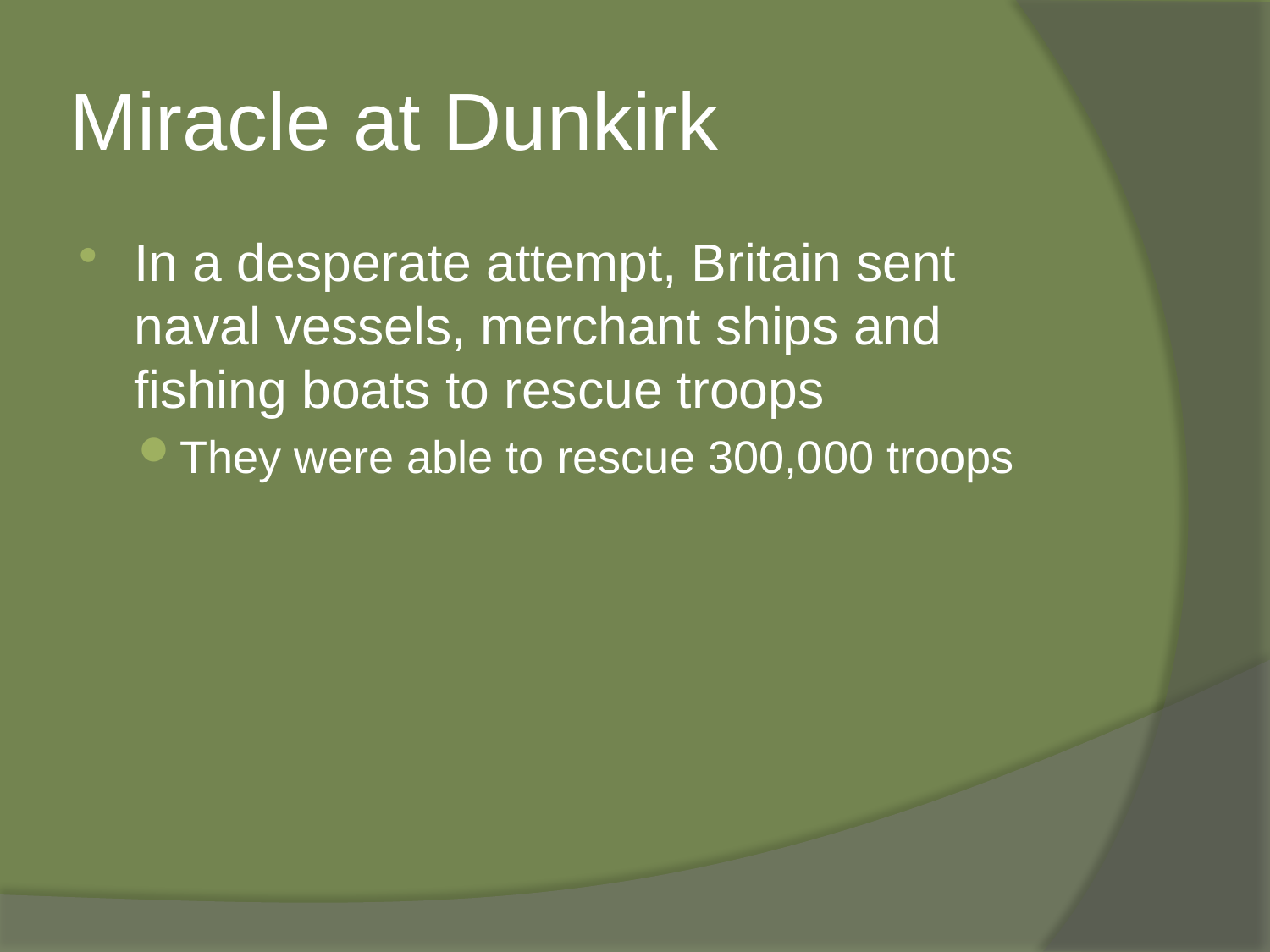

# Miracle at Dunkirk
In a desperate attempt, Britain sent naval vessels, merchant ships and fishing boats to rescue troops
They were able to rescue 300,000 troops